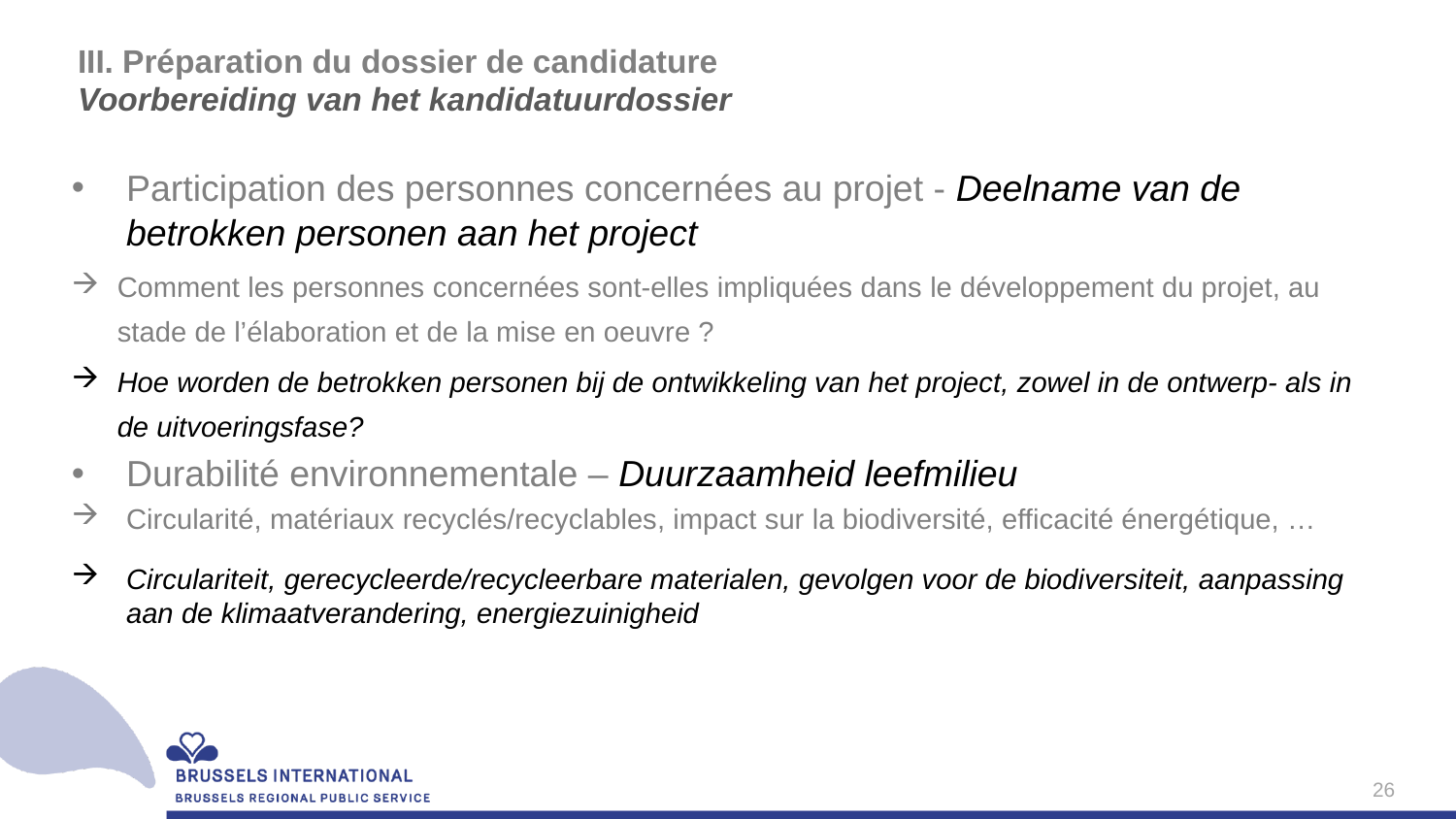

# III. Préparation du dossier de candidature Voorbereiding van het kandidatuurdossier
Participation des personnes concernées au projet - Deelname van de betrokken personen aan het project
Comment les personnes concernées sont-elles impliquées dans le développement du projet, au stade de l’élaboration et de la mise en oeuvre ?
Hoe worden de betrokken personen bij de ontwikkeling van het project, zowel in de ontwerp- als in de uitvoeringsfase?
Durabilité environnementale – Duurzaamheid leefmilieu
Circularité, matériaux recyclés/recyclables, impact sur la biodiversité, efficacité énergétique, …
Circulariteit, gerecycleerde/recycleerbare materialen, gevolgen voor de biodiversiteit, aanpassing aan de klimaatverandering, energiezuinigheid